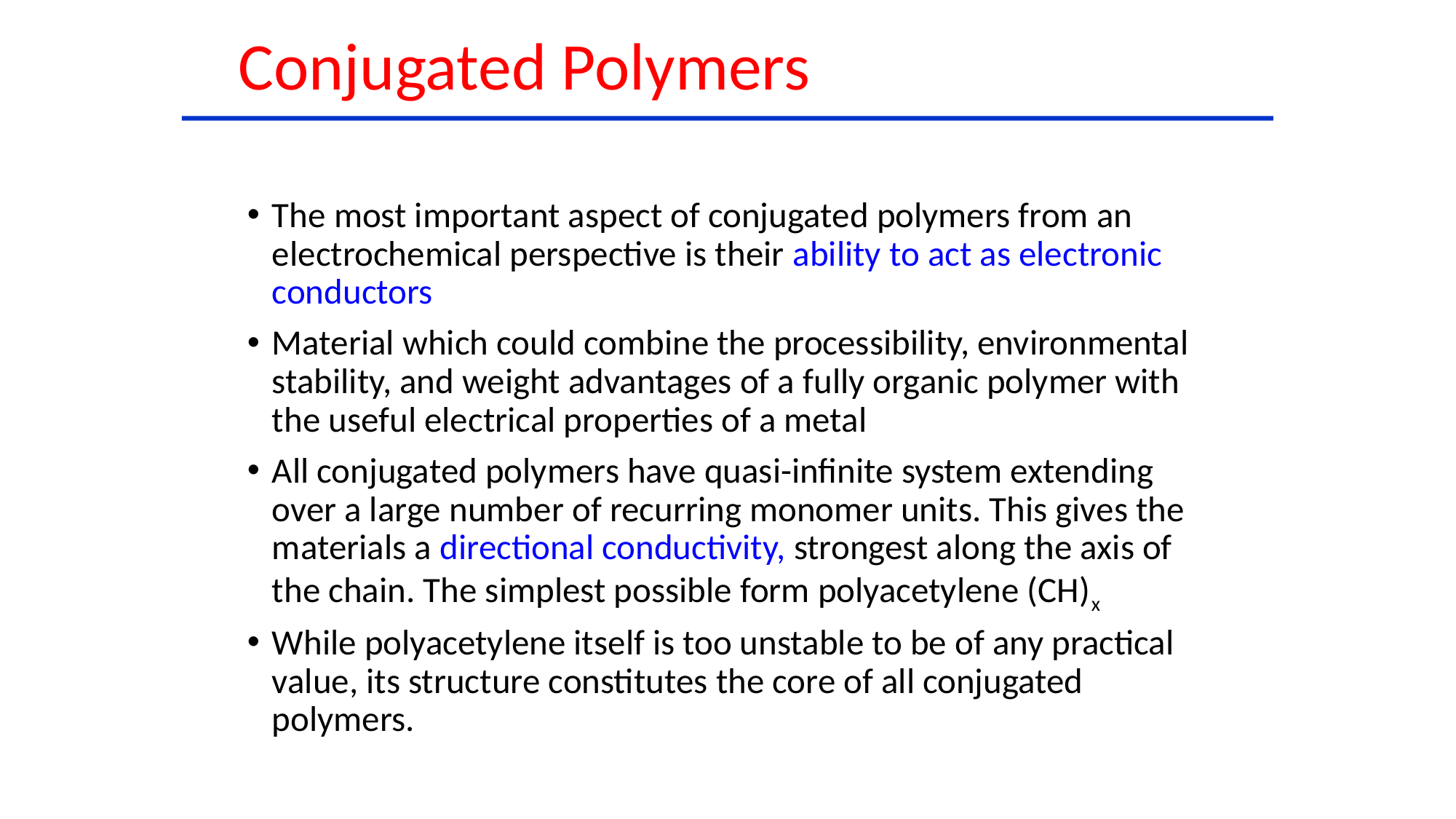

# Conjugated Polymers

The most important aspect of conjugated polymers from an electrochemical perspective is their ability to act as electronic conductors
Material which could combine the processibility, environmental stability, and weight advantages of a fully organic polymer with the useful electrical properties of a metal
All conjugated polymers have quasi-infinite system extending over a large number of recurring monomer units. This gives the materials a directional conductivity, strongest along the axis of the chain. The simplest possible form polyacetylene (CH)x
While polyacetylene itself is too unstable to be of any practical value, its structure constitutes the core of all conjugated polymers.